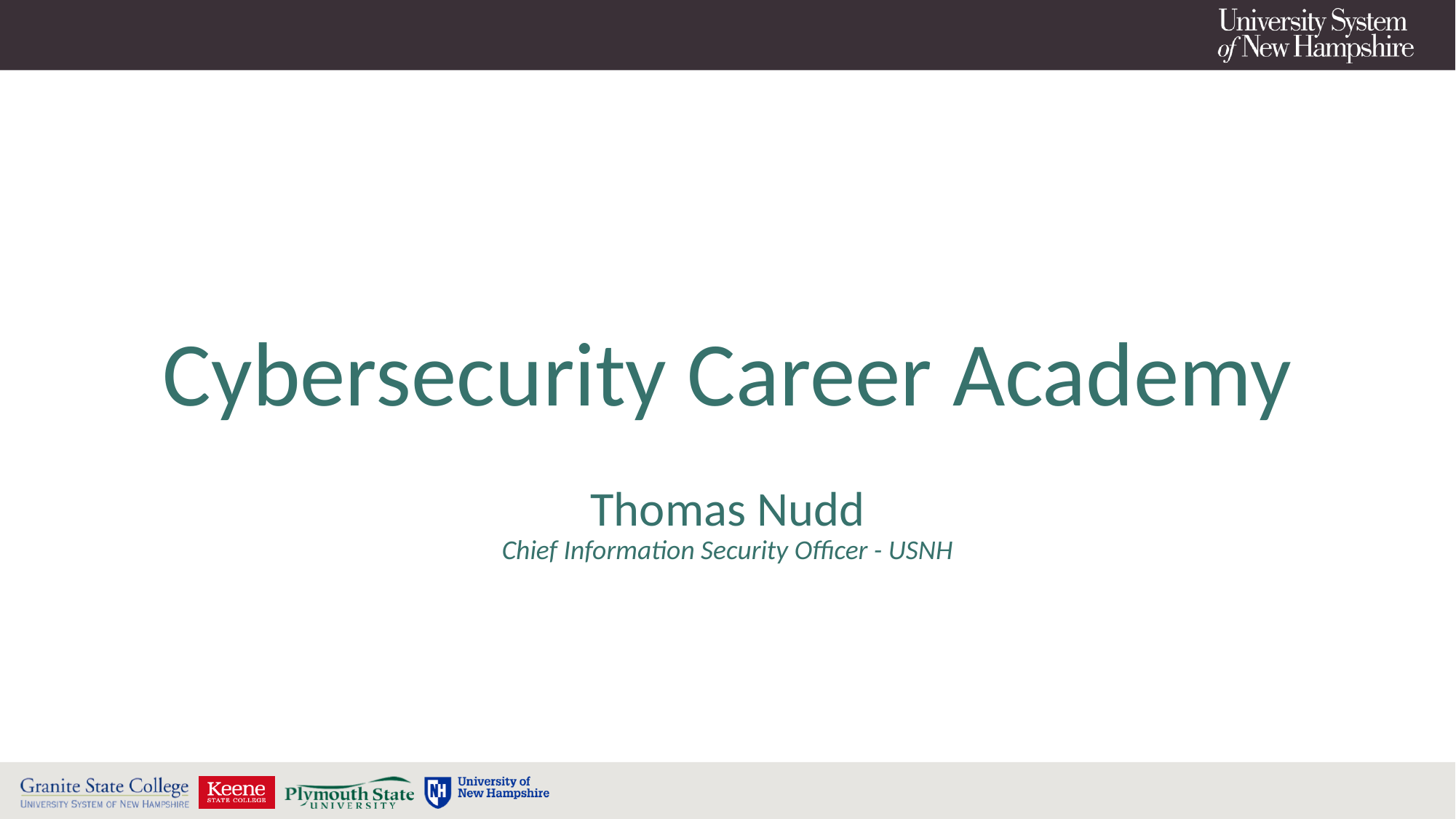

# Cybersecurity Career Academy

Thomas Nudd
Chief Information Security Officer - USNH